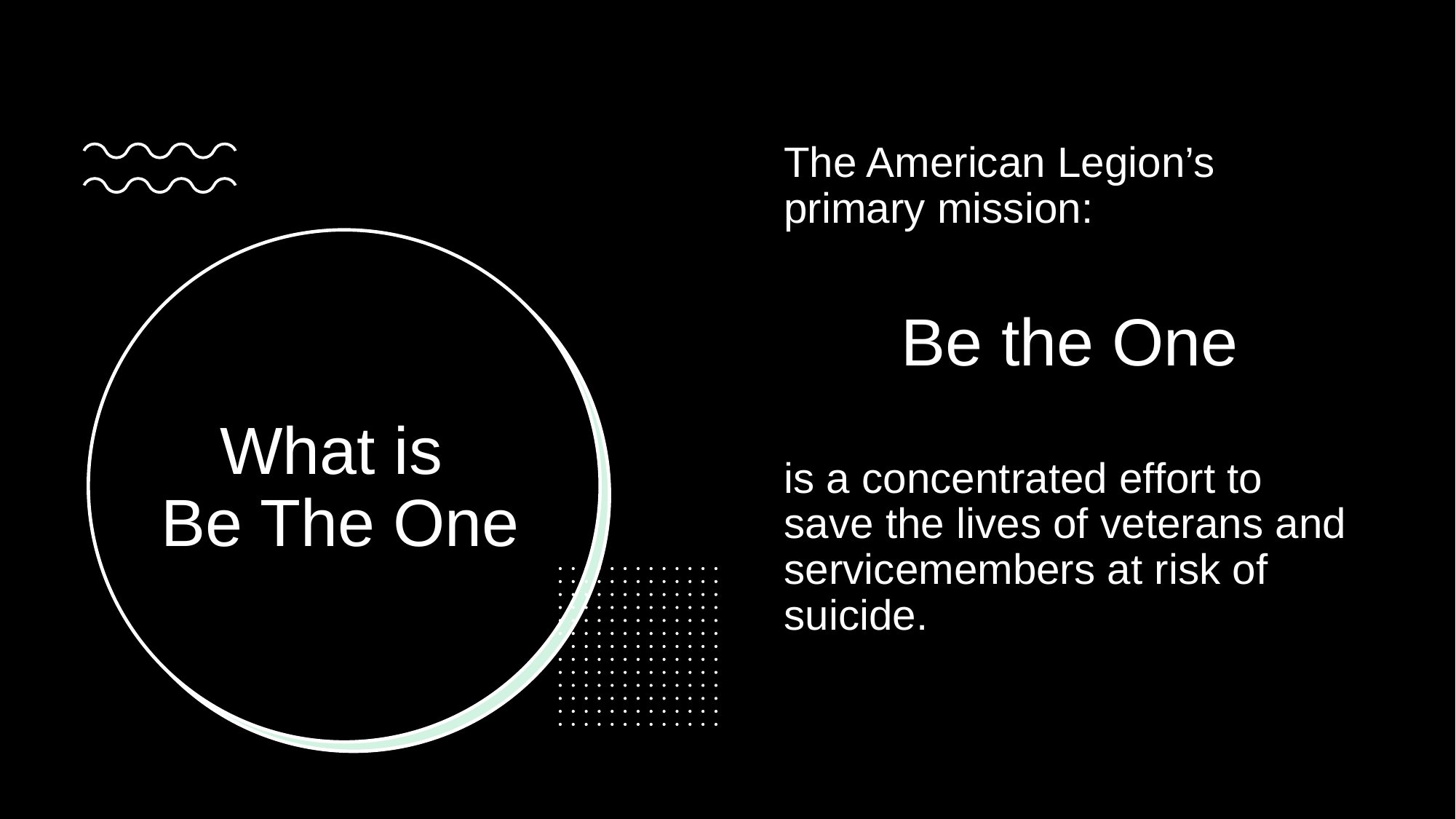

The American Legion’s primary mission:

Be the One

is a concentrated effort to save the lives of veterans and servicemembers at risk of suicide.

# What is Be The One